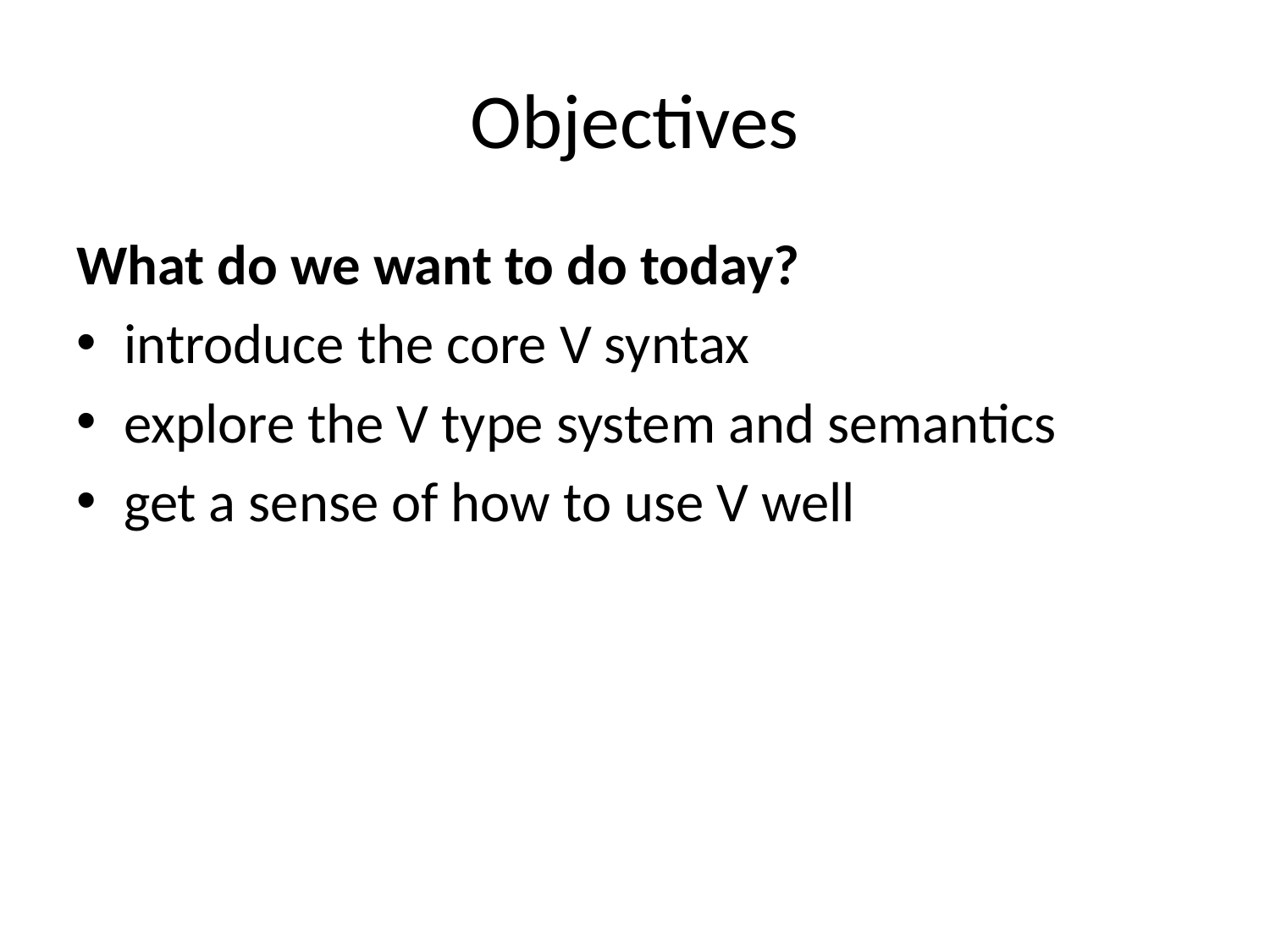

# Objectives
What do we want to do today?
introduce the core V syntax
explore the V type system and semantics
get a sense of how to use V well